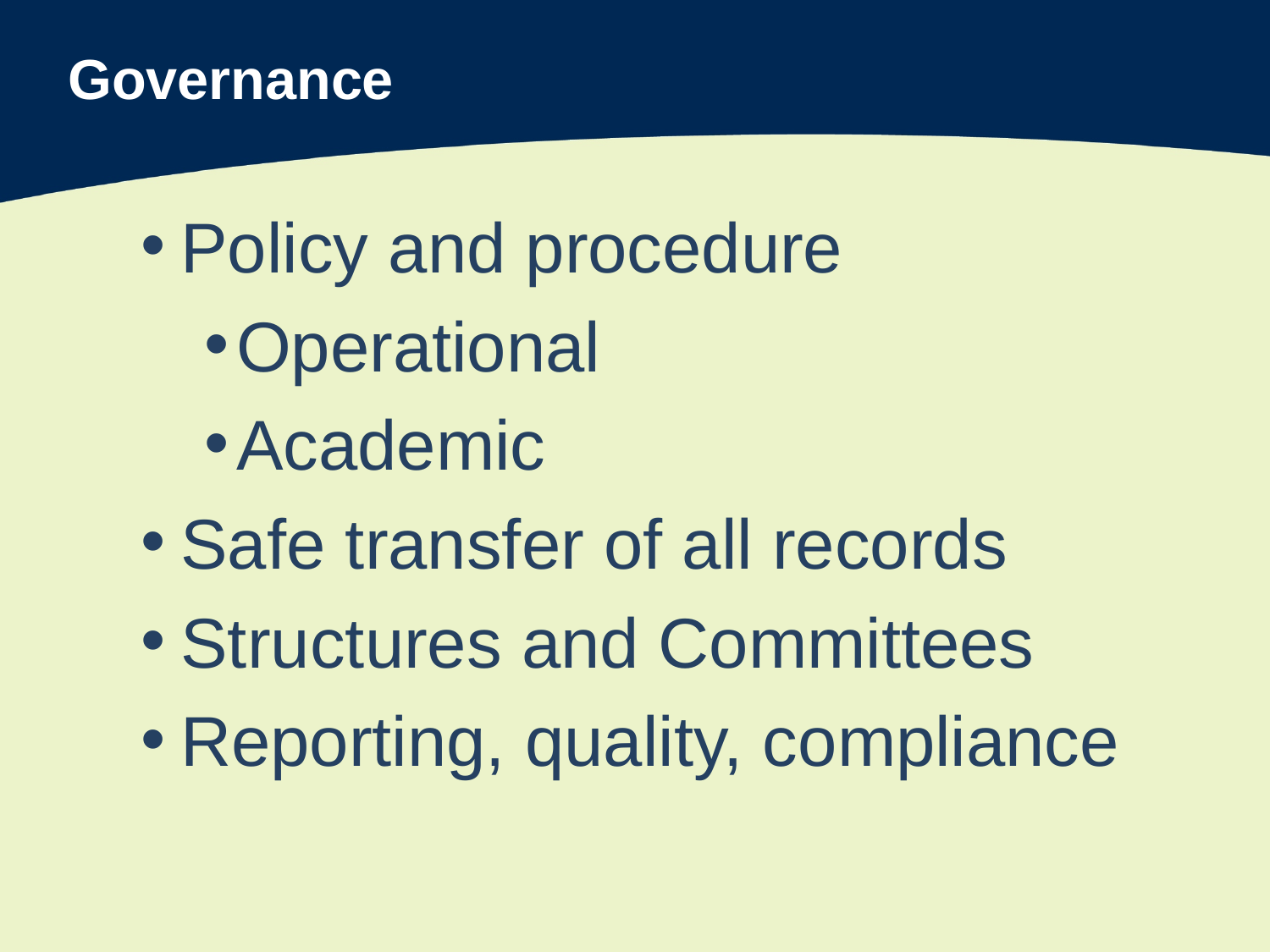

# Governance
Policy and procedure
Operational
Academic
Safe transfer of all records
Structures and Committees
Reporting, quality, compliance